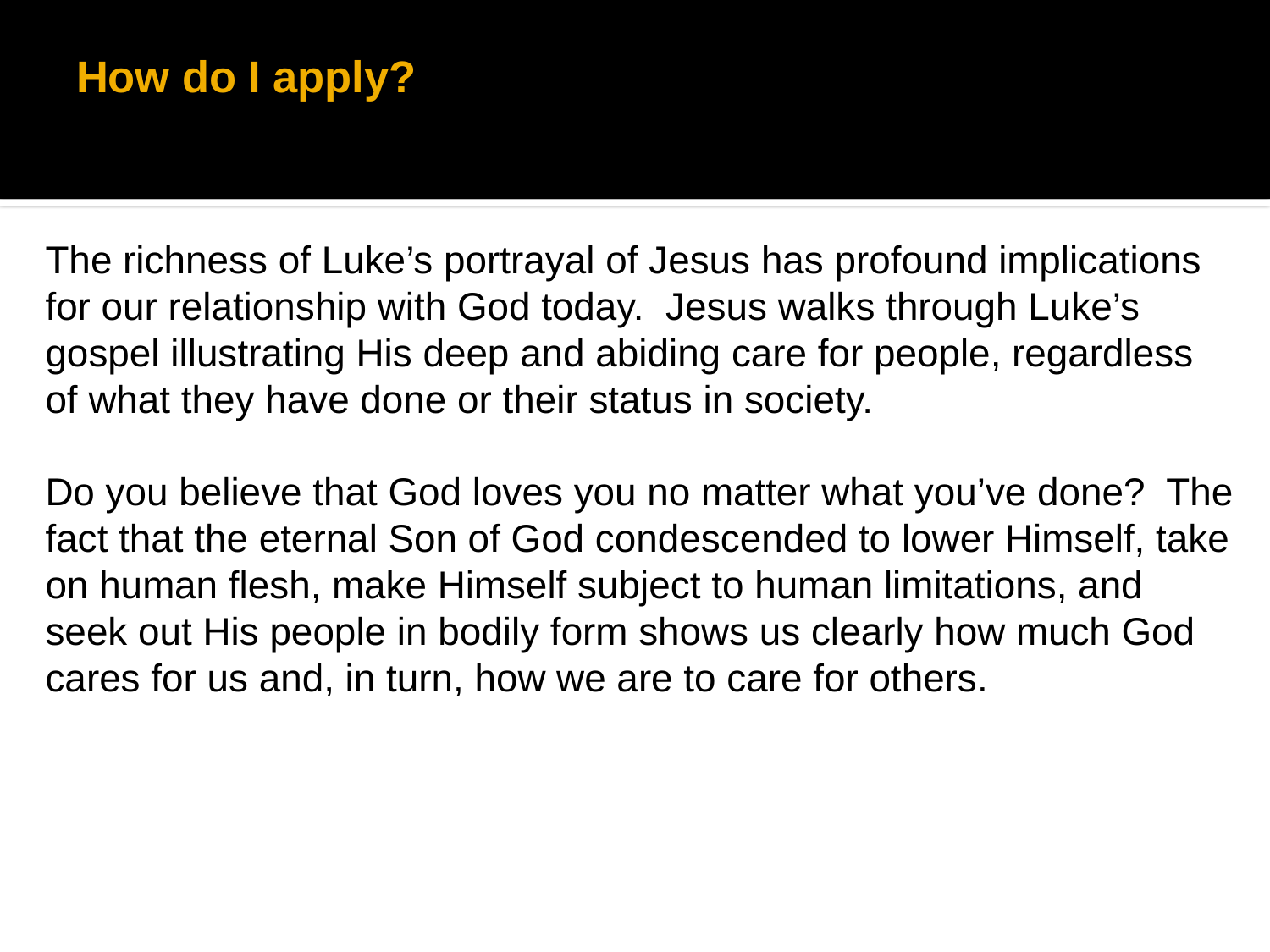

# How do I apply?
The richness of Luke’s portrayal of Jesus has profound implications for our relationship with God today.  Jesus walks through Luke’s gospel illustrating His deep and abiding care for people, regardless of what they have done or their status in society.

Do you believe that God loves you no matter what you’ve done?  The fact that the eternal Son of God condescended to lower Himself, take on human flesh, make Himself subject to human limitations, and seek out His people in bodily form shows us clearly how much God cares for us and, in turn, how we are to care for others.